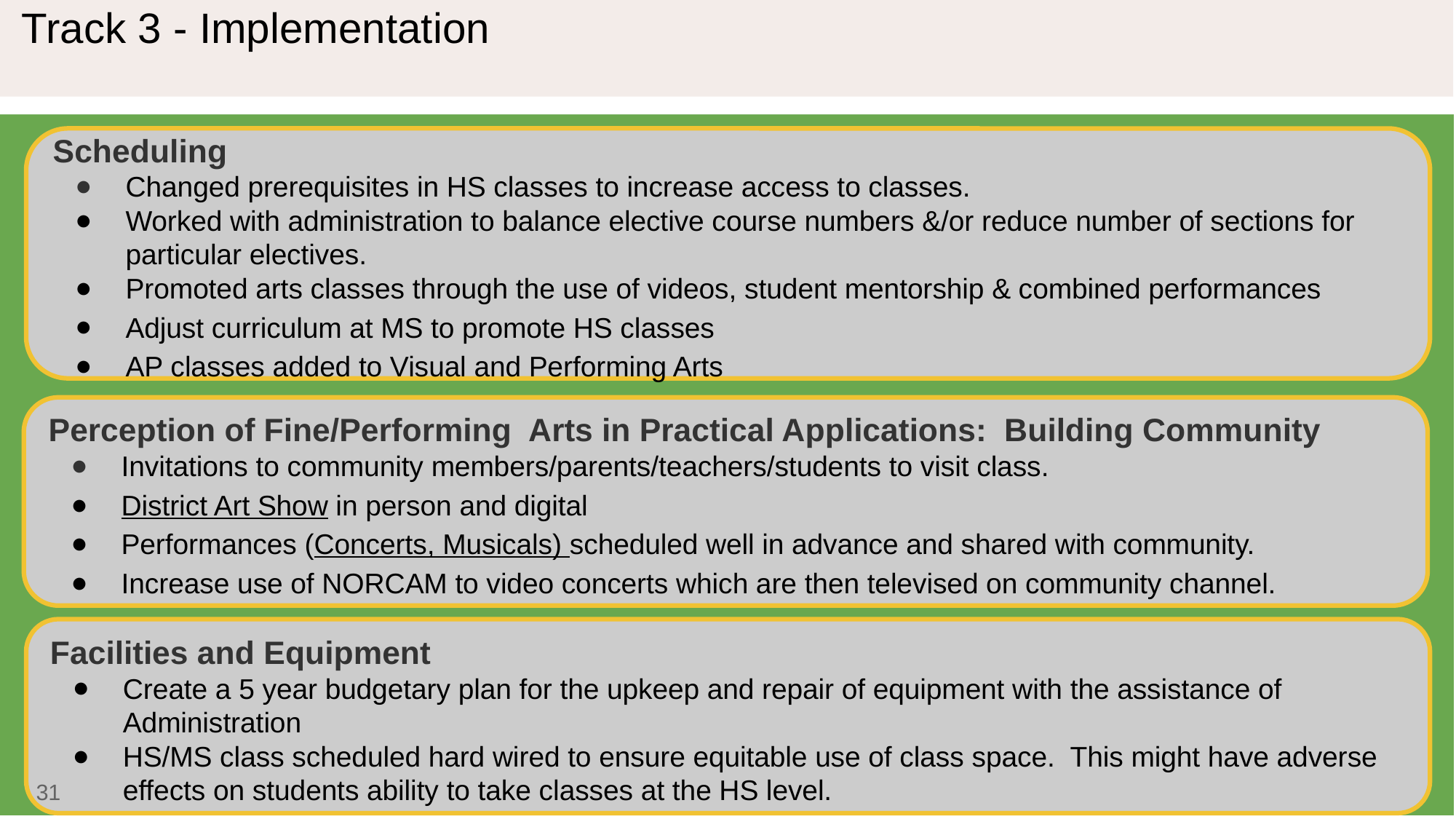

# Track 3 - Implementation
Scheduling
Changed prerequisites in HS classes to increase access to classes.
Worked with administration to balance elective course numbers &/or reduce number of sections for particular electives.
Promoted arts classes through the use of videos, student mentorship & combined performances
Adjust curriculum at MS to promote HS classes
AP classes added to Visual and Performing Arts
Perception of Fine/Performing  Arts in Practical Applications:  Building Community
Invitations to community members/parents/teachers/students to visit class.
District Art Show in person and digital
Performances (Concerts, Musicals) scheduled well in advance and shared with community.
Increase use of NORCAM to video concerts which are then televised on community channel.
Facilities and Equipment
Create a 5 year budgetary plan for the upkeep and repair of equipment with the assistance of Administration
HS/MS class scheduled hard wired to ensure equitable use of class space.  This might have adverse effects on students ability to take classes at the HS level.
31